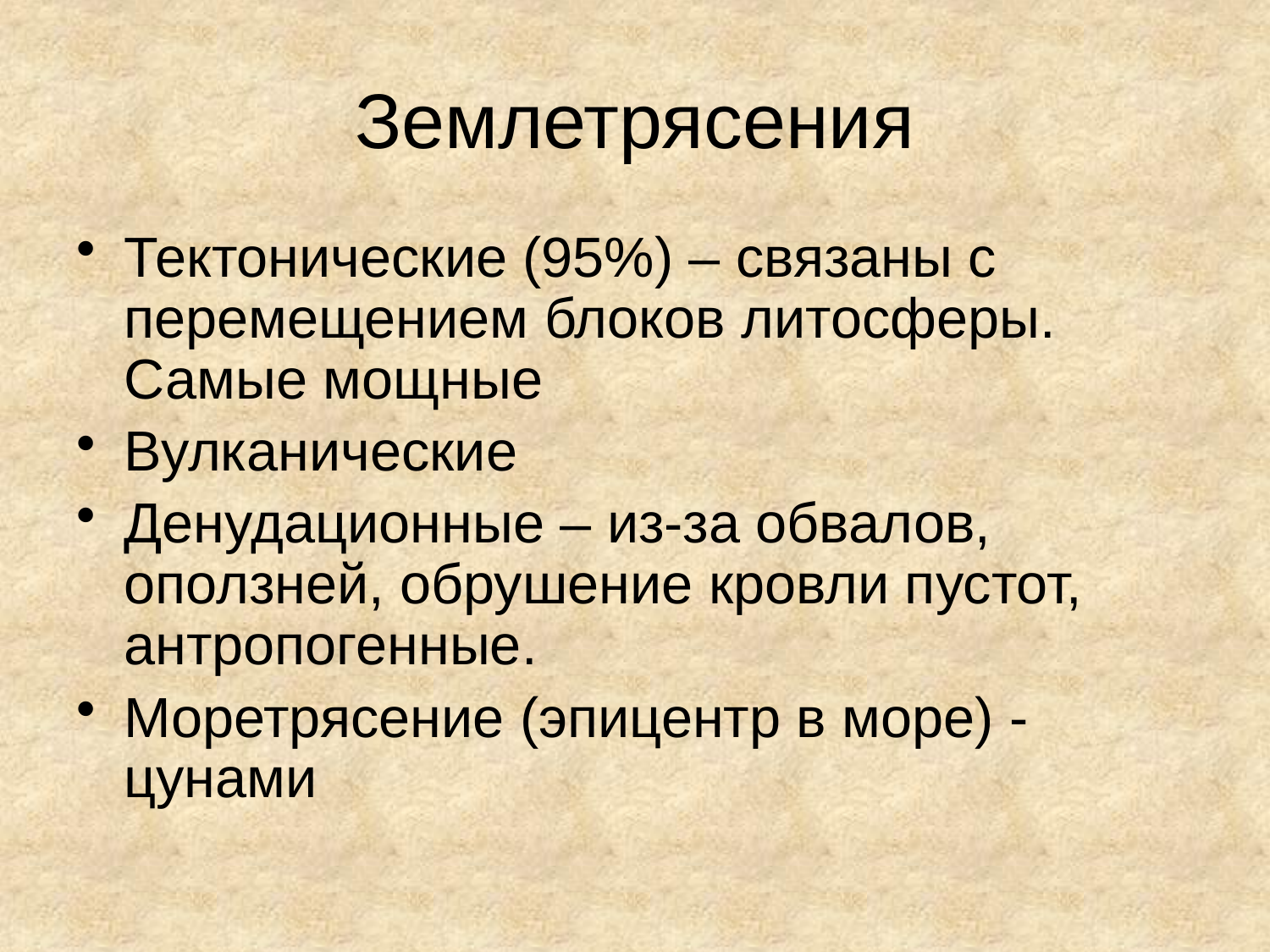

# Землетрясения
Тектонические (95%) – связаны с перемещением блоков литосферы. Самые мощные
Вулканические
Денудационные – из-за обвалов, оползней, обрушение кровли пустот, антропогенные.
Моретрясение (эпицентр в море) - цунами